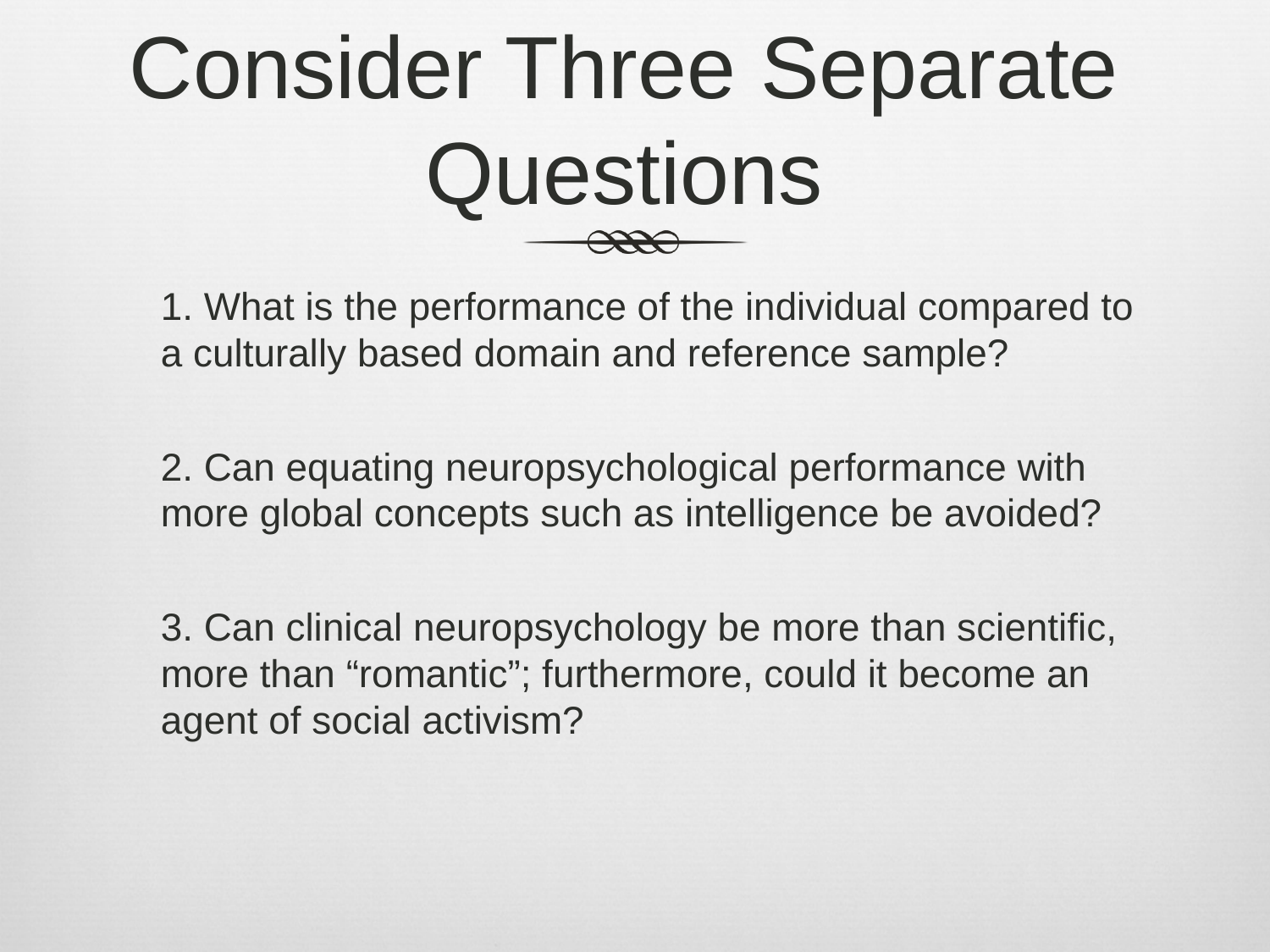

# Consider Three Separate Questions
1. What is the performance of the individual compared to a culturally based domain and reference sample?

2. Can equating neuropsychological performance with more global concepts such as intelligence be avoided?

3. Can clinical neuropsychology be more than scientific, more than “romantic”; furthermore, could it become an agent of social activism?